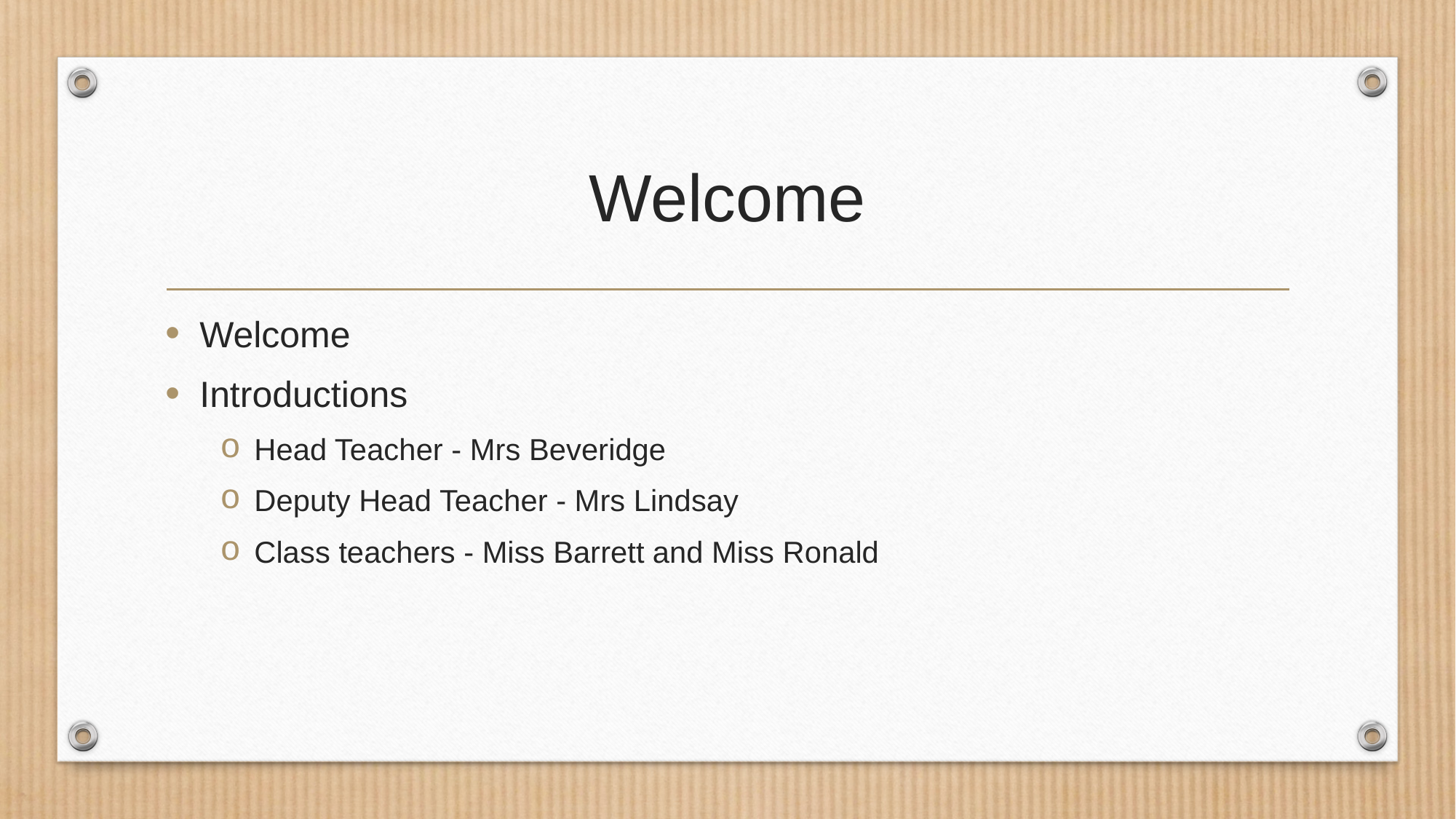

# Welcome
Welcome
Introductions
Head Teacher - Mrs Beveridge
Deputy Head Teacher - Mrs Lindsay
Class teachers - Miss Barrett and Miss Ronald